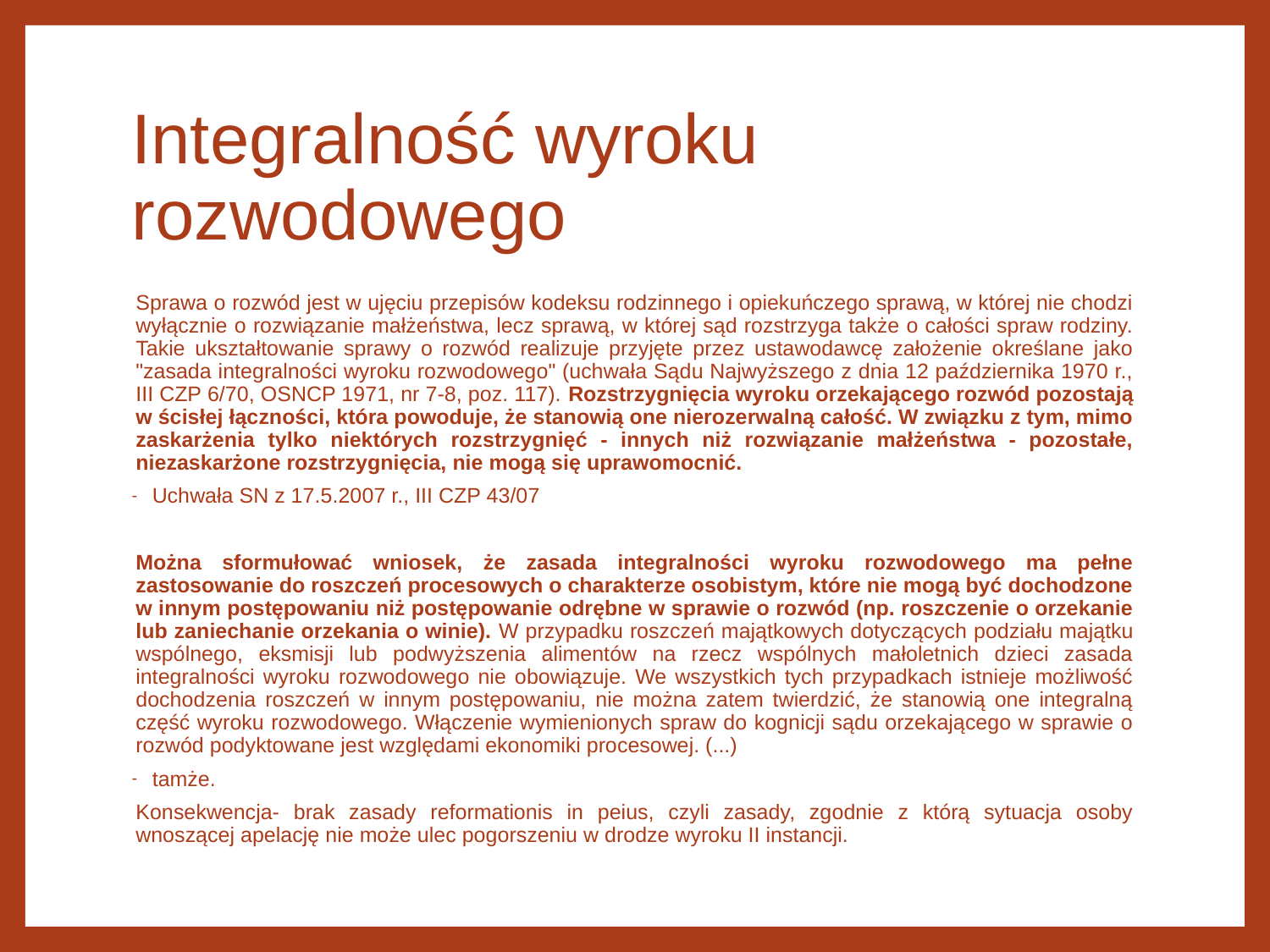

# Integralność wyroku rozwodowego
Sprawa o rozwód jest w ujęciu przepisów kodeksu rodzinnego i opiekuńczego sprawą, w której nie chodzi wyłącznie o rozwiązanie małżeństwa, lecz sprawą, w której sąd rozstrzyga także o całości spraw rodziny. Takie ukształtowanie sprawy o rozwód realizuje przyjęte przez ustawodawcę założenie określane jako "zasada integralności wyroku rozwodowego" (uchwała Sądu Najwyższego z dnia 12 października 1970 r., III CZP 6/70, OSNCP 1971, nr 7-8, poz. 117). Rozstrzygnięcia wyroku orzekającego rozwód pozostają w ścisłej łączności, która powoduje, że stanowią one nierozerwalną całość. W związku z tym, mimo zaskarżenia tylko niektórych rozstrzygnięć - innych niż rozwiązanie małżeństwa - pozostałe, niezaskarżone rozstrzygnięcia, nie mogą się uprawomocnić.
Uchwała SN z 17.5.2007 r., III CZP 43/07

Można sformułować wniosek, że zasada integralności wyroku rozwodowego ma pełne zastosowanie do roszczeń procesowych o charakterze osobistym, które nie mogą być dochodzone w innym postępowaniu niż postępowanie odrębne w sprawie o rozwód (np. roszczenie o orzekanie lub zaniechanie orzekania o winie). W przypadku roszczeń majątkowych dotyczących podziału majątku wspólnego, eksmisji lub podwyższenia alimentów na rzecz wspólnych małoletnich dzieci zasada integralności wyroku rozwodowego nie obowiązuje. We wszystkich tych przypadkach istnieje możliwość dochodzenia roszczeń w innym postępowaniu, nie można zatem twierdzić, że stanowią one integralną część wyroku rozwodowego. Włączenie wymienionych spraw do kognicji sądu orzekającego w sprawie o rozwód podyktowane jest względami ekonomiki procesowej. (...)
tamże.
Konsekwencja- brak zasady reformationis in peius, czyli zasady, zgodnie z którą sytuacja osoby wnoszącej apelację nie może ulec pogorszeniu w drodze wyroku II instancji.